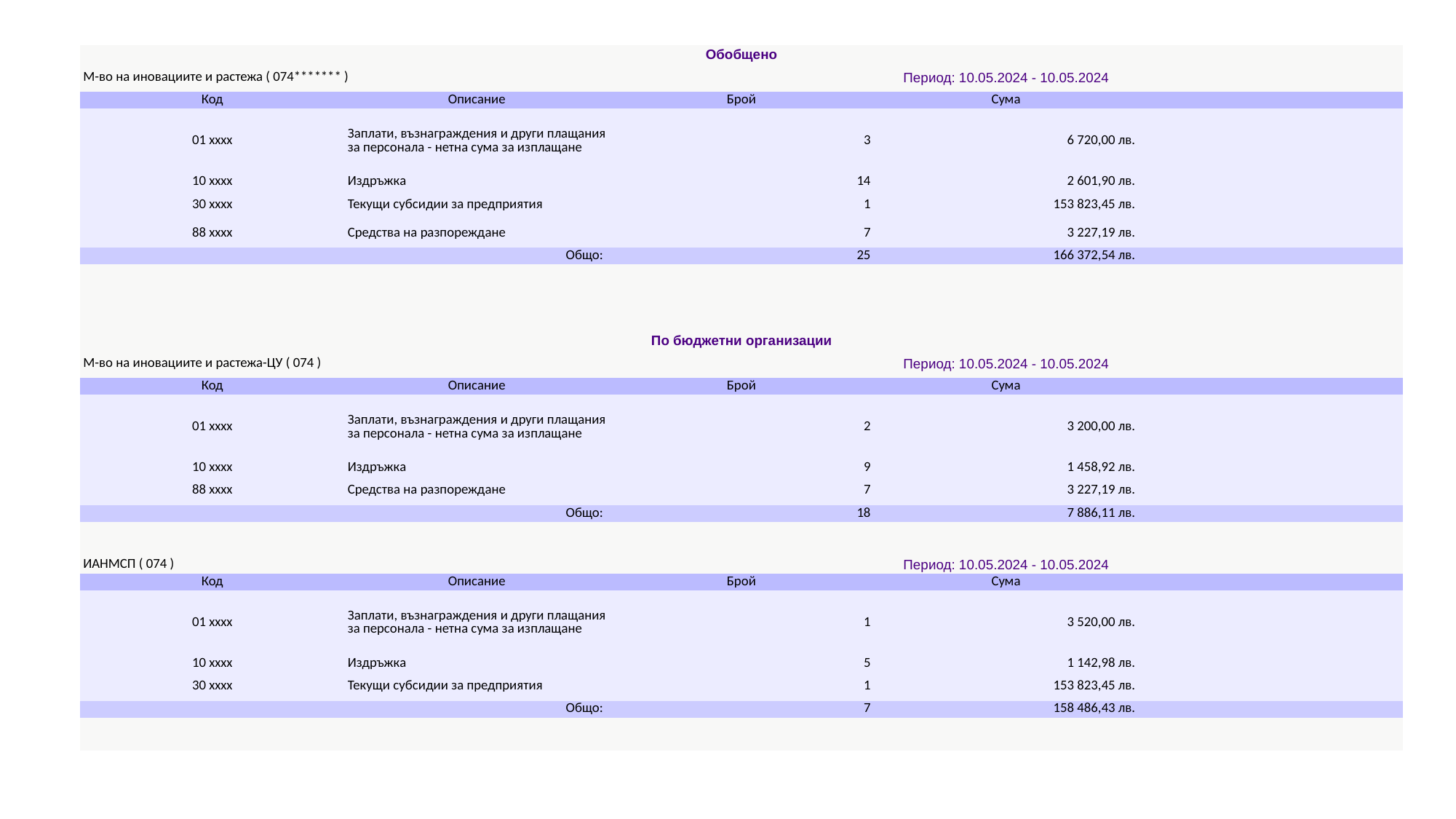

| Обобщено |  |  |  |  |
| --- | --- | --- | --- | --- |
| М-во на иновациите и растежа ( 074\*\*\*\*\*\*\* ) |  | Период: 10.05.2024 - 10.05.2024 |  |  |
| Код | Описание | Брой | Сума |  |
| 01 xxxx | Заплати, възнаграждения и други плащания за персонала - нетна сума за изплащане | 3 | 6 720,00 лв. |  |
| 10 xxxx | Издръжка | 14 | 2 601,90 лв. |  |
| 30 xxxx | Текущи субсидии за предприятия | 1 | 153 823,45 лв. |  |
| 88 xxxx | Средства на разпореждане | 7 | 3 227,19 лв. |  |
| Общо: |  | 25 | 166 372,54 лв. |  |
|  |  |  |  |  |
|  |  |  |  |  |
|  |  |  |  |  |
|  |  |  |  |  |
| По бюджетни организации |  |  |  |  |
| М-во на иновациите и растежа-ЦУ ( 074 ) |  | Период: 10.05.2024 - 10.05.2024 |  |  |
| Код | Описание | Брой | Сума |  |
| 01 xxxx | Заплати, възнаграждения и други плащания за персонала - нетна сума за изплащане | 2 | 3 200,00 лв. |  |
| 10 xxxx | Издръжка | 9 | 1 458,92 лв. |  |
| 88 xxxx | Средства на разпореждане | 7 | 3 227,19 лв. |  |
| Общо: |  | 18 | 7 886,11 лв. |  |
|  |  |  |  |  |
|  |  |  |  |  |
| ИАНМСП ( 074 ) |  | Период: 10.05.2024 - 10.05.2024 |  |  |
| Код | Описание | Брой | Сума |  |
| 01 xxxx | Заплати, възнаграждения и други плащания за персонала - нетна сума за изплащане | 1 | 3 520,00 лв. |  |
| 10 xxxx | Издръжка | 5 | 1 142,98 лв. |  |
| 30 xxxx | Текущи субсидии за предприятия | 1 | 153 823,45 лв. |  |
| Общо: |  | 7 | 158 486,43 лв. |  |
|  |  |  |  |  |
|  |  |  |  |  |
#